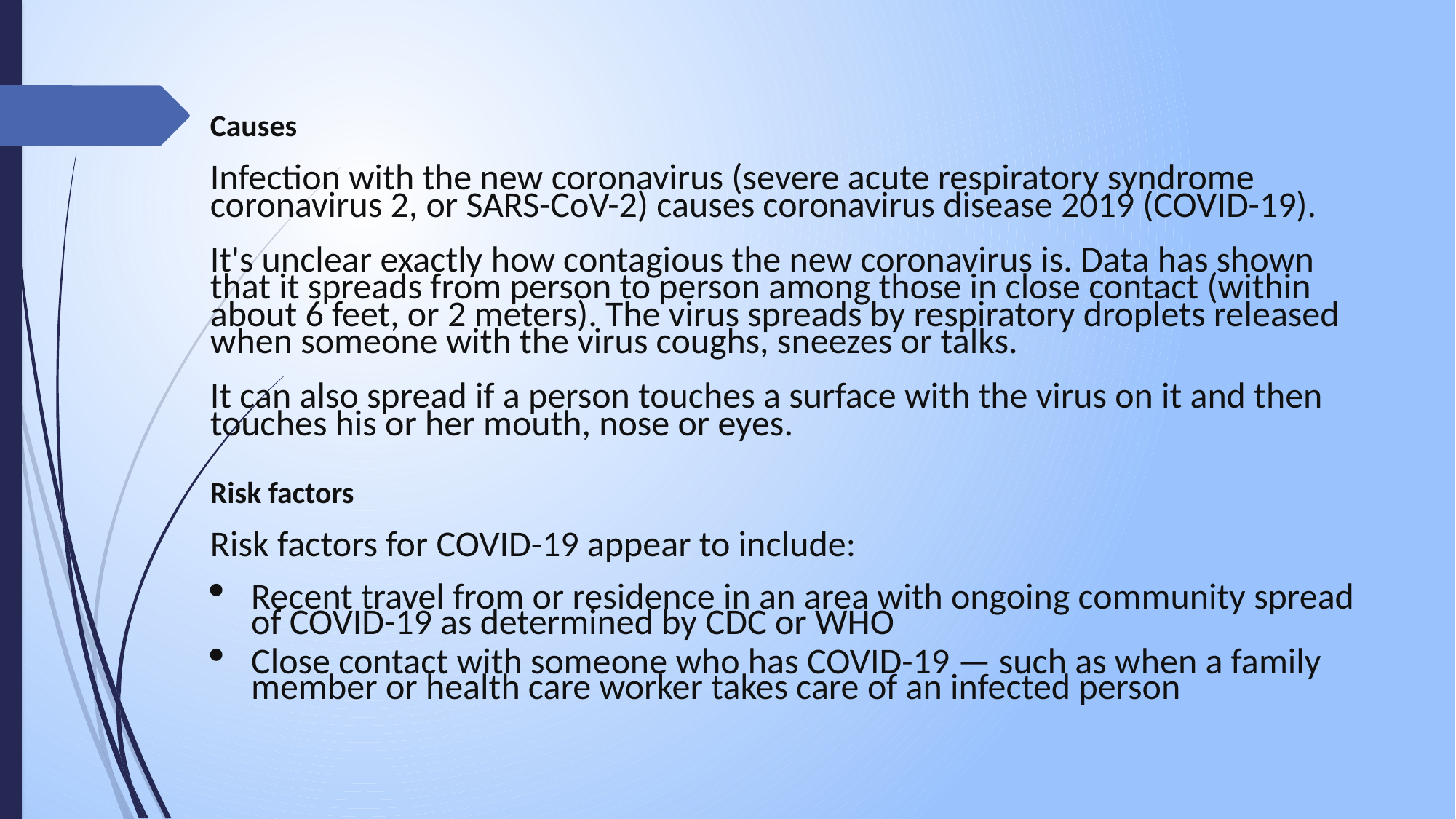

Causes
Infection with the new coronavirus (severe acute respiratory syndrome coronavirus 2, or SARS-CoV-2) causes coronavirus disease 2019 (COVID-19).
It's unclear exactly how contagious the new coronavirus is. Data has shown that it spreads from person to person among those in close contact (within about 6 feet, or 2 meters). The virus spreads by respiratory droplets released when someone with the virus coughs, sneezes or talks.
It can also spread if a person touches a surface with the virus on it and then touches his or her mouth, nose or eyes.
Risk factors
Risk factors for COVID-19 appear to include:
Recent travel from or residence in an area with ongoing community spread of COVID-19 as determined by CDC or WHO
Close contact with someone who has COVID-19 — such as when a family member or health care worker takes care of an infected person